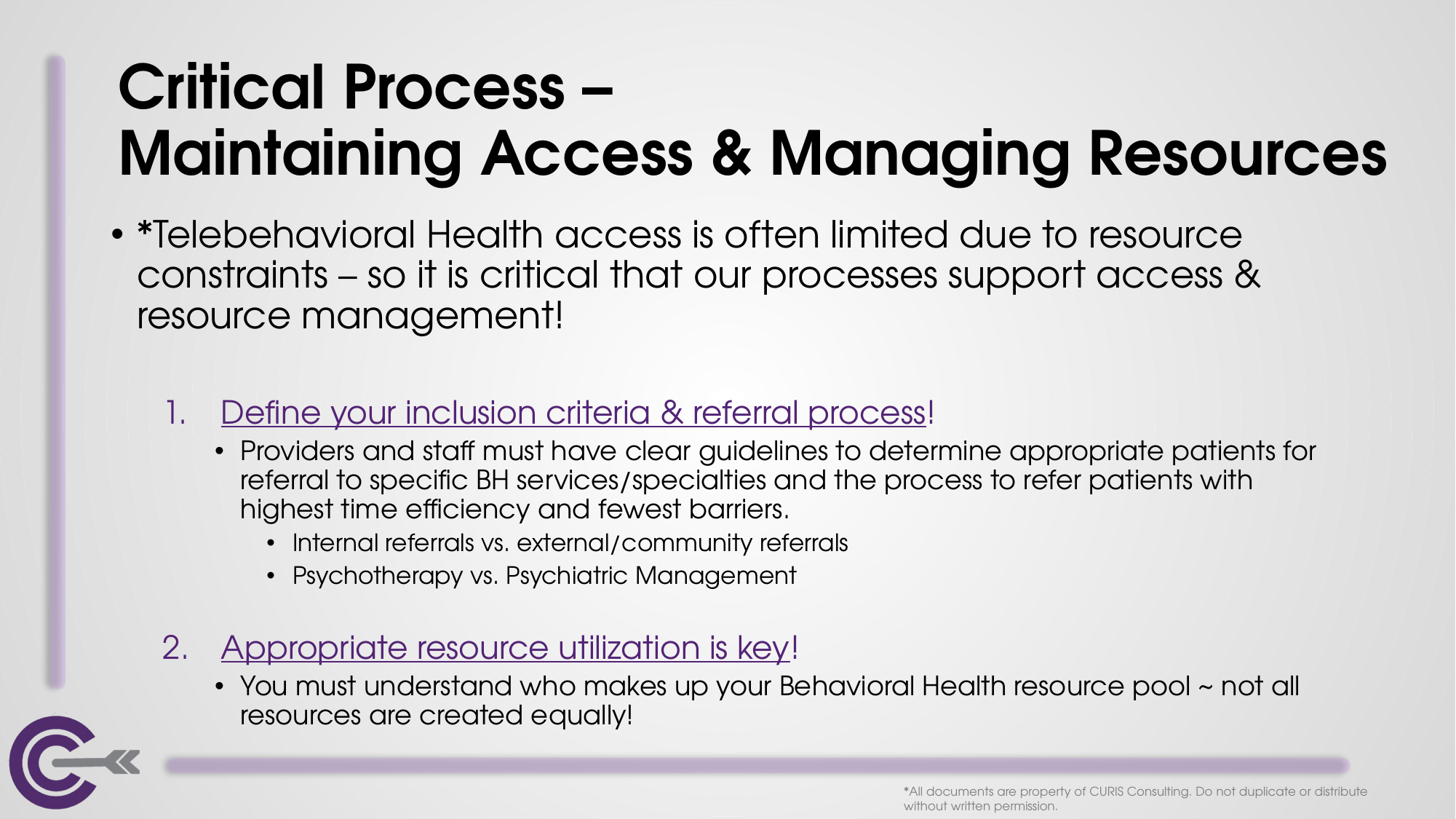

# Critical Process – Maintaining Access & Managing Resources
*Telebehavioral Health access is often limited due to resource constraints – so it is critical that our processes support access & resource management!

Define your inclusion criteria & referral process!
Providers and staff must have clear guidelines to determine appropriate patients for referral to specific BH services/specialties and the process to refer patients with highest time efficiency and fewest barriers.
Internal referrals vs. external/community referrals
Psychotherapy vs. Psychiatric Management

Appropriate resource utilization is key!
You must understand who makes up your Behavioral Health resource pool ~ not all resources are created equally!